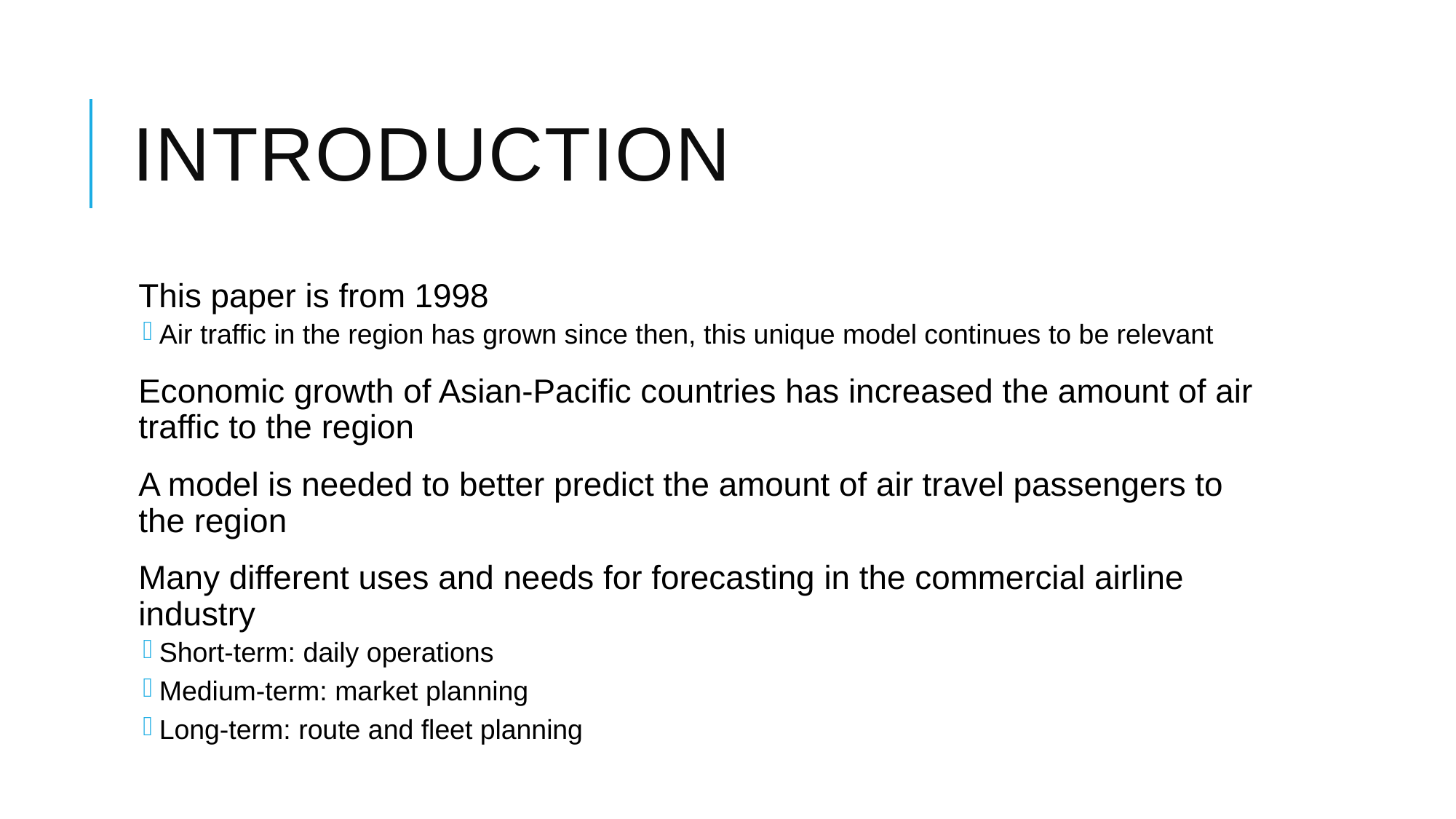

# Introduction
This paper is from 1998
Air traffic in the region has grown since then, this unique model continues to be relevant
Economic growth of Asian-Pacific countries has increased the amount of air traffic to the region
A model is needed to better predict the amount of air travel passengers to the region
Many different uses and needs for forecasting in the commercial airline industry
Short-term: daily operations
Medium-term: market planning
Long-term: route and fleet planning